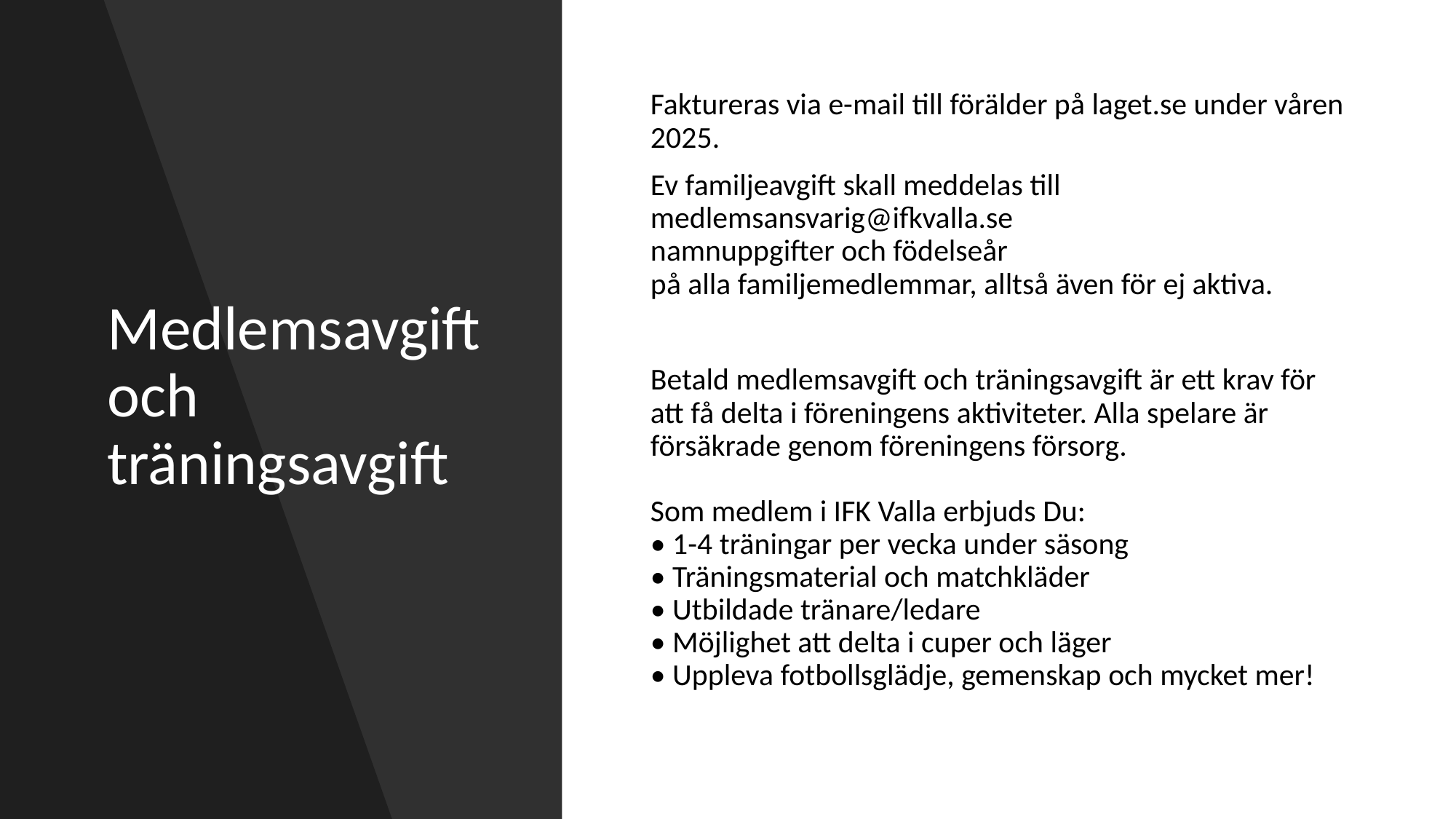

# Medlemsavgift och träningsavgift
Faktureras via e-mail till förälder på laget.se under våren 2025.
Ev familjeavgift skall meddelas till medlemsansvarig@ifkvalla.se
namnuppgifter och födelseår
på alla familjemedlemmar, alltså även för ej aktiva.

Betald medlemsavgift och träningsavgift är ett krav för att få delta i föreningens aktiviteter. Alla spelare är försäkrade genom föreningens försorg.
Som medlem i IFK Valla erbjuds Du:
• 1-4 träningar per vecka under säsong
• Träningsmaterial och matchkläder
• Utbildade tränare/ledare
• Möjlighet att delta i cuper och läger
• Uppleva fotbollsglädje, gemenskap och mycket mer!